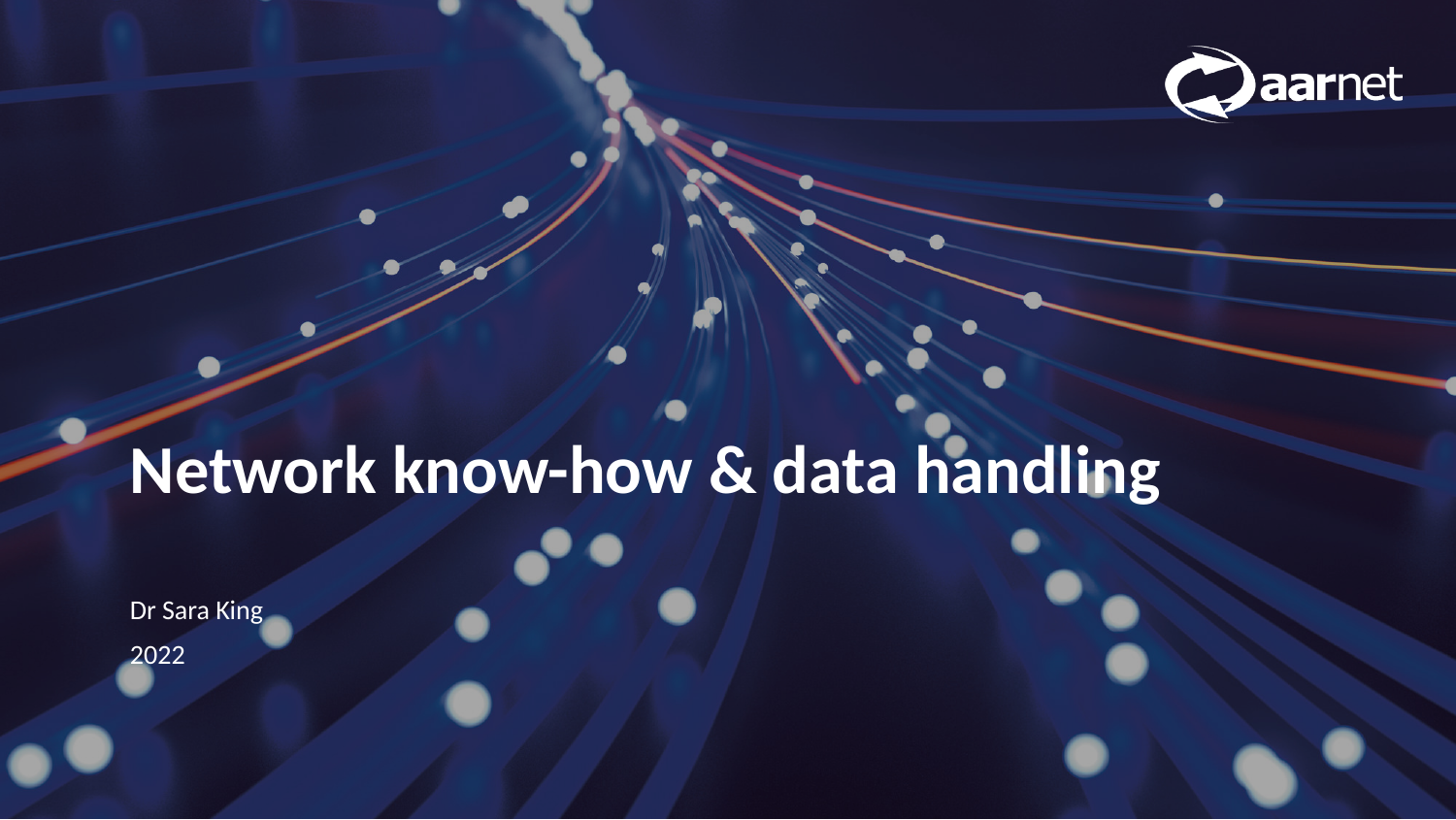

Network know-how & data handling

Dr Sara King
2022